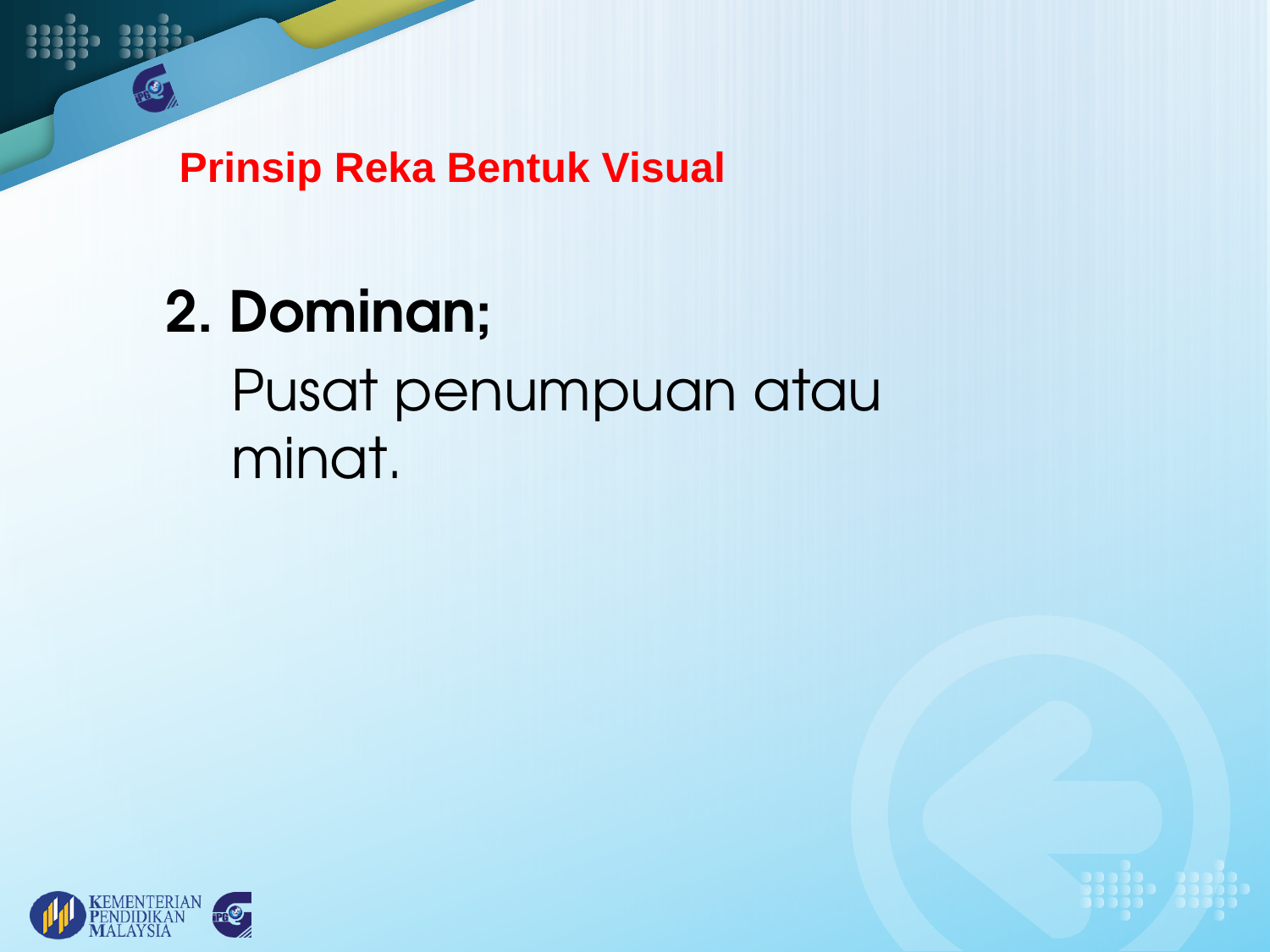

# Prinsip Reka Bentuk Visual

   2. Dominan;
	Pusat penumpuan atau minat.